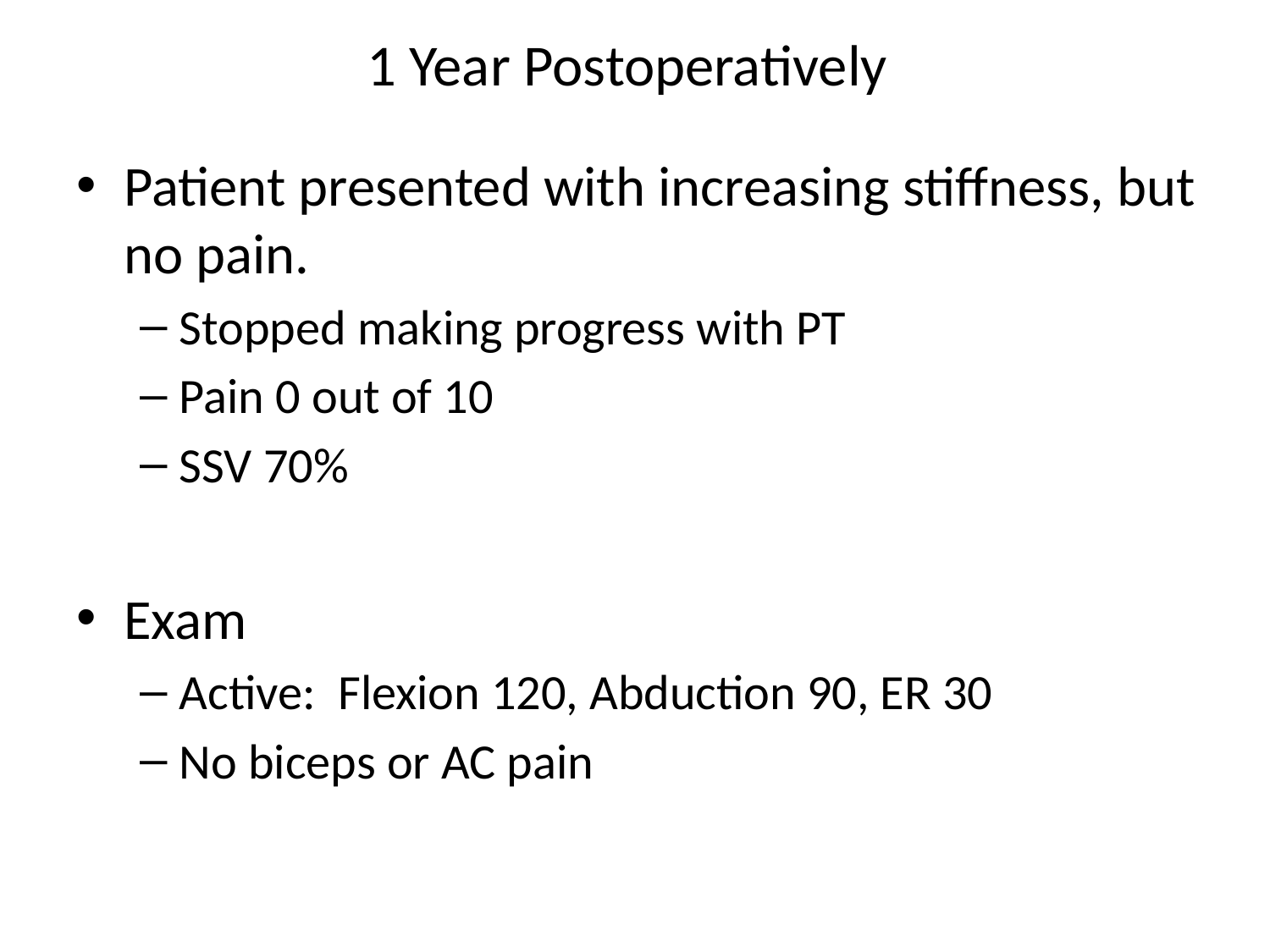

1 Year Postoperatively
Patient presented with increasing stiffness, but no pain.
Stopped making progress with PT
Pain 0 out of 10
SSV 70%

Exam
Active:  Flexion 120, Abduction 90, ER 30
No biceps or AC pain